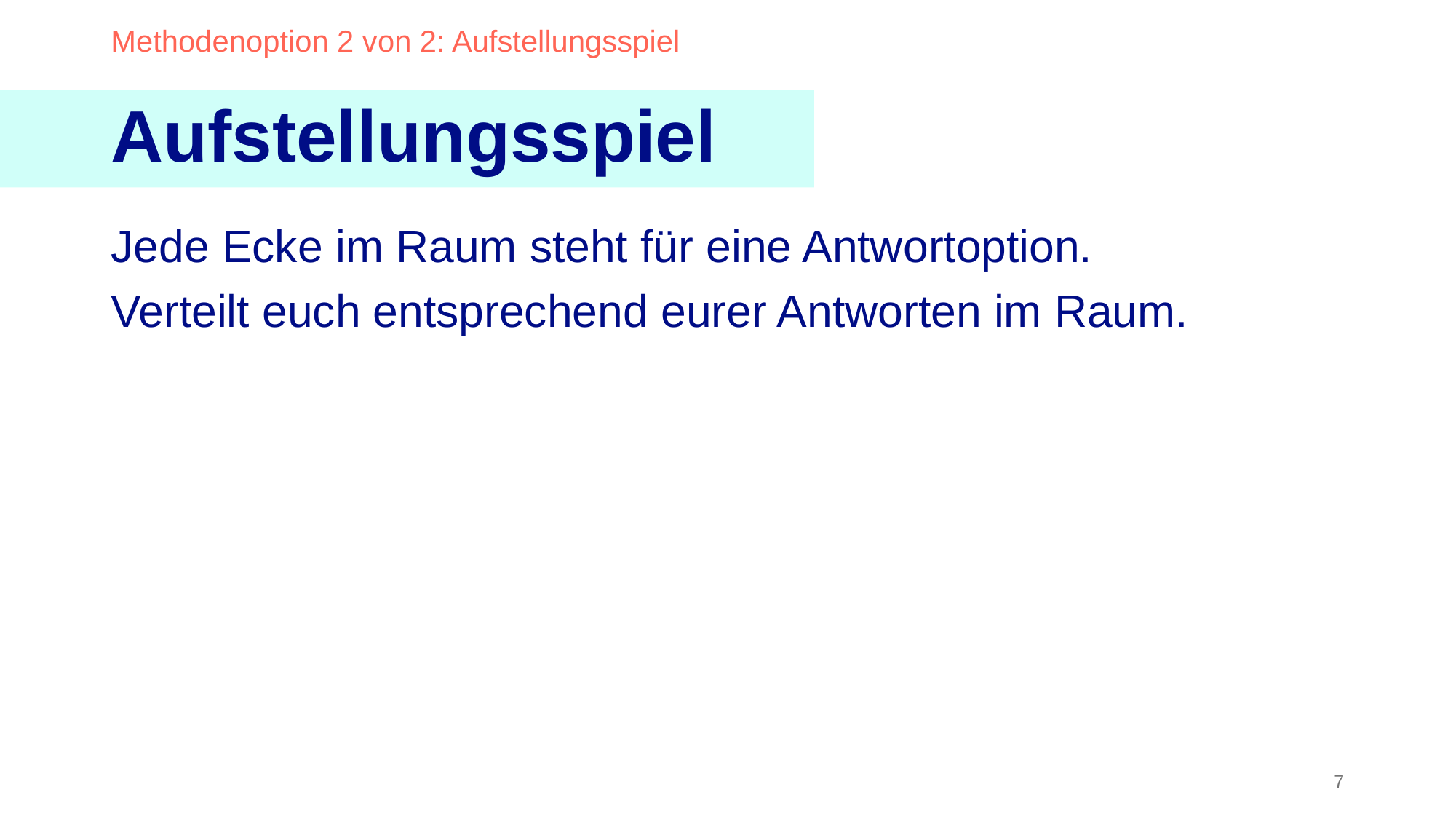

Methodenoption 2 von 2: Aufstellungsspiel
Aufstellungsspiel
Jede Ecke im Raum steht für eine Antwortoption.
Verteilt euch entsprechend eurer Antworten im Raum.